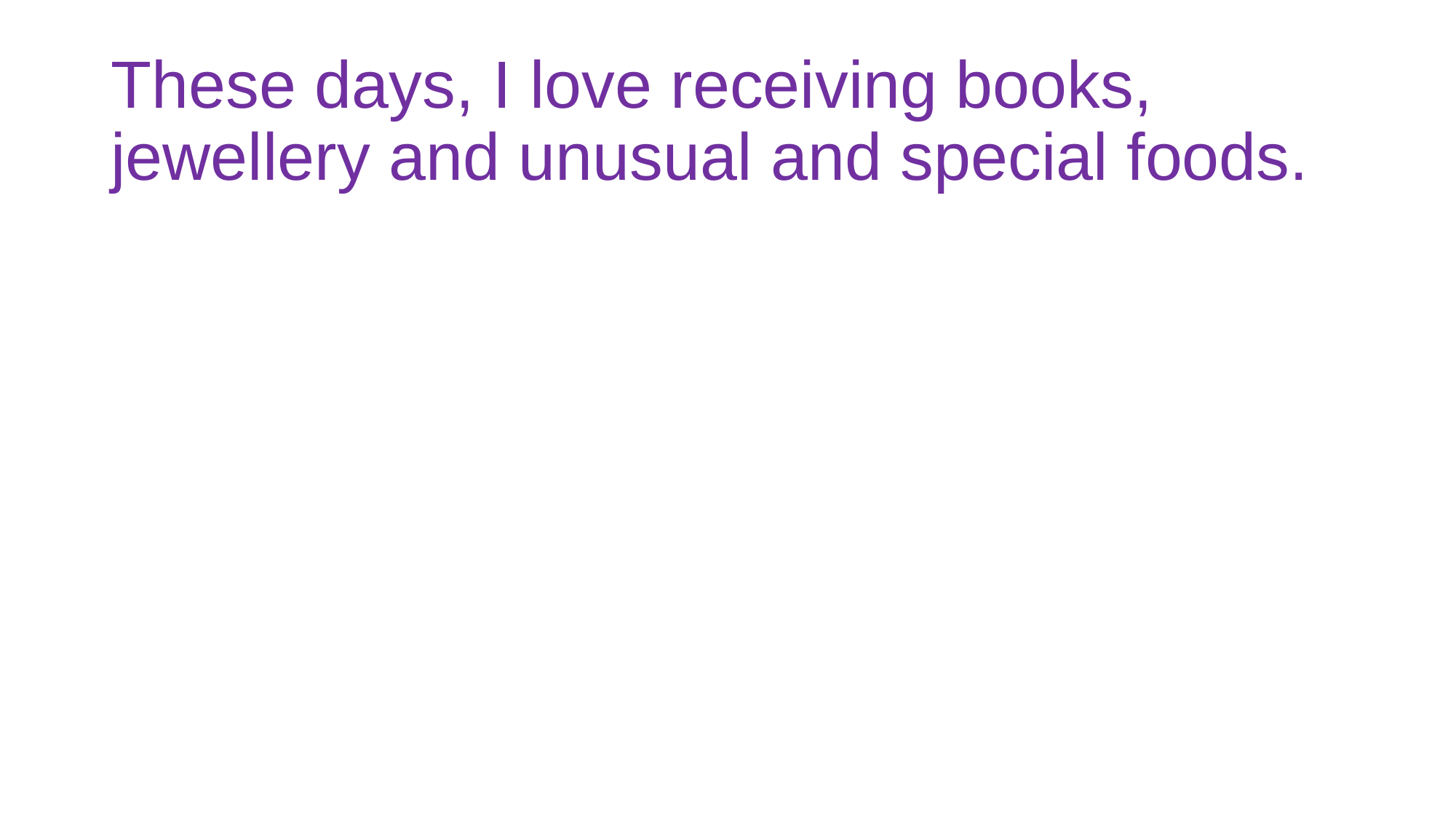

# These days, I love receiving books, jewellery and unusual and special foods.